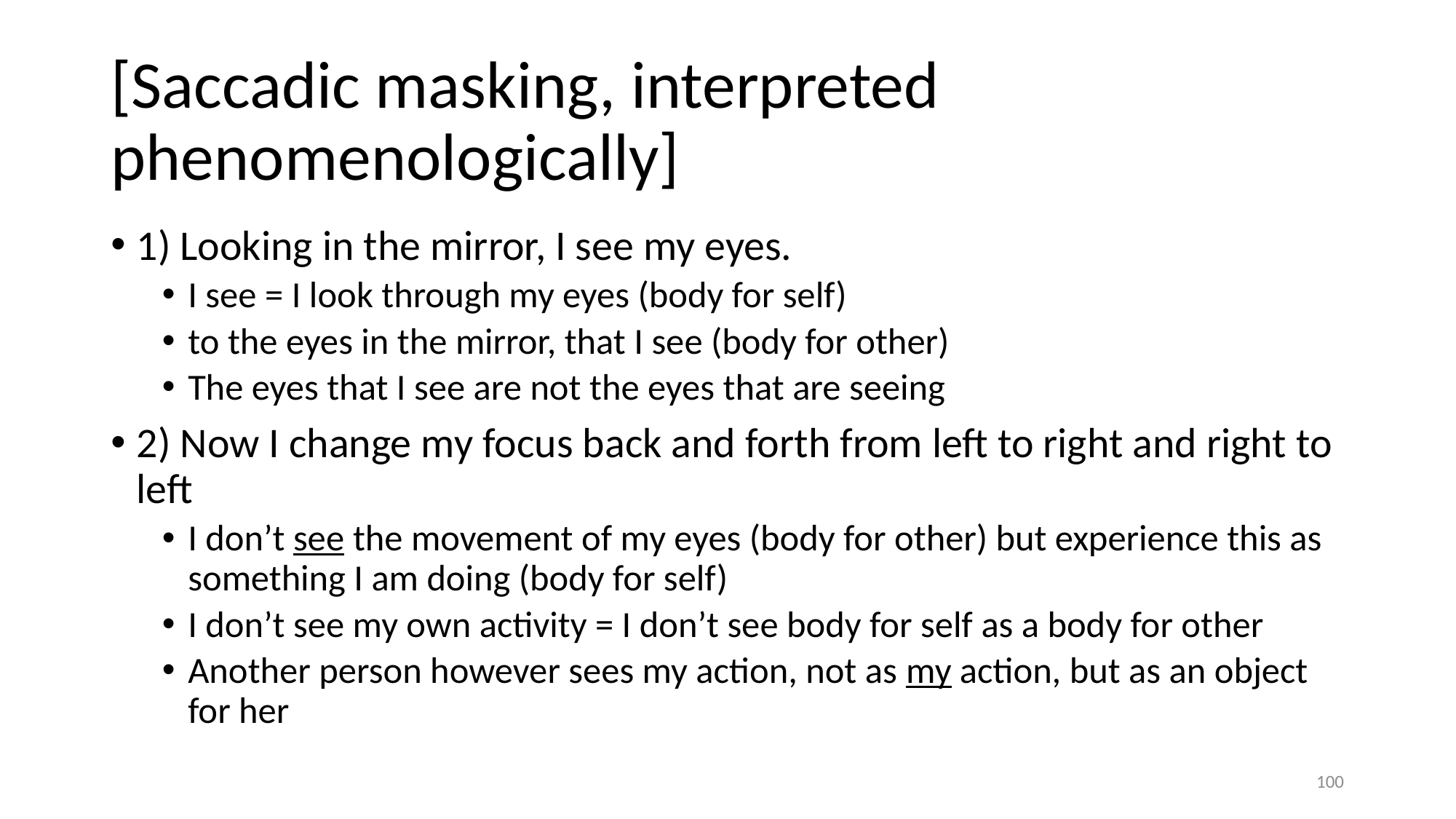

# [Saccadic masking, interpreted phenomenologically]
1) Looking in the mirror, I see my eyes.
I see = I look through my eyes (body for self)
to the eyes in the mirror, that I see (body for other)
The eyes that I see are not the eyes that are seeing
2) Now I change my focus back and forth from left to right and right to left
I don’t see the movement of my eyes (body for other) but experience this as something I am doing (body for self)
I don’t see my own activity = I don’t see body for self as a body for other
Another person however sees my action, not as my action, but as an object for her
100